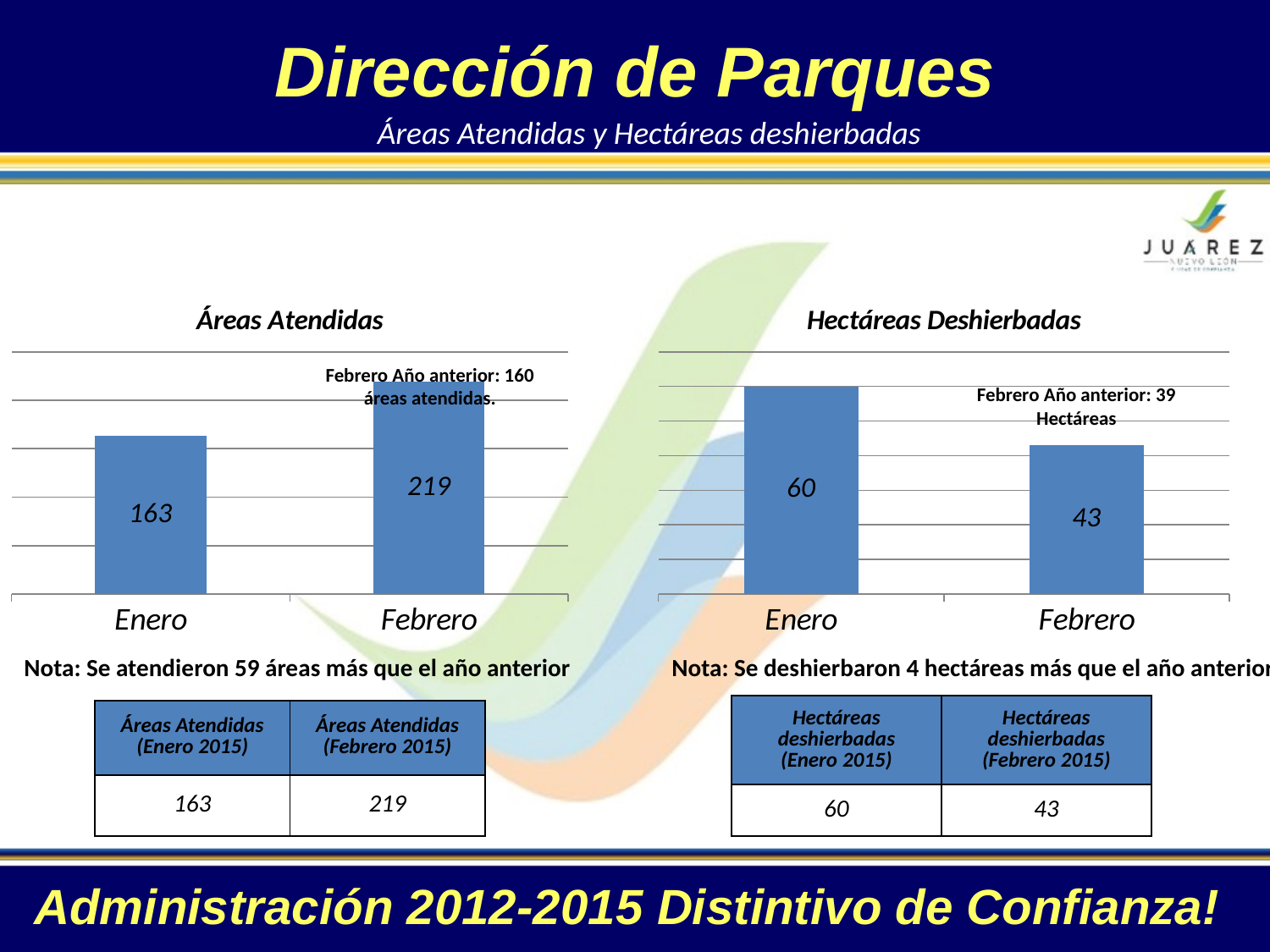

Dirección de Parques
Áreas Atendidas y Hectáreas deshierbadas

### Chart: Áreas Atendidas

| Category | Deshierbe |
|---|---|
| Enero | 163.0 |
| Febrero | 219.0 |

### Chart: Hectáreas Deshierbadas

| Category | Deshierbe |
|---|---|
| Enero | 60.0 |
| Febrero | 43.0 |
Febrero Año anterior: 160 áreas atendidas.
Febrero Año anterior: 39 Hectáreas
Nota: Se atendieron 59 áreas más que el año anterior
Nota: Se deshierbaron 4 hectáreas más que el año anterior
| Hectáreas deshierbadas (Enero 2015) | Hectáreas deshierbadas (Febrero 2015) |
| --- | --- |
| 60 | 43 |
| Áreas Atendidas (Enero 2015) | Áreas Atendidas (Febrero 2015) |
| --- | --- |
| 163 | 219 |
Administración 2012-2015 Distintivo de Confianza!